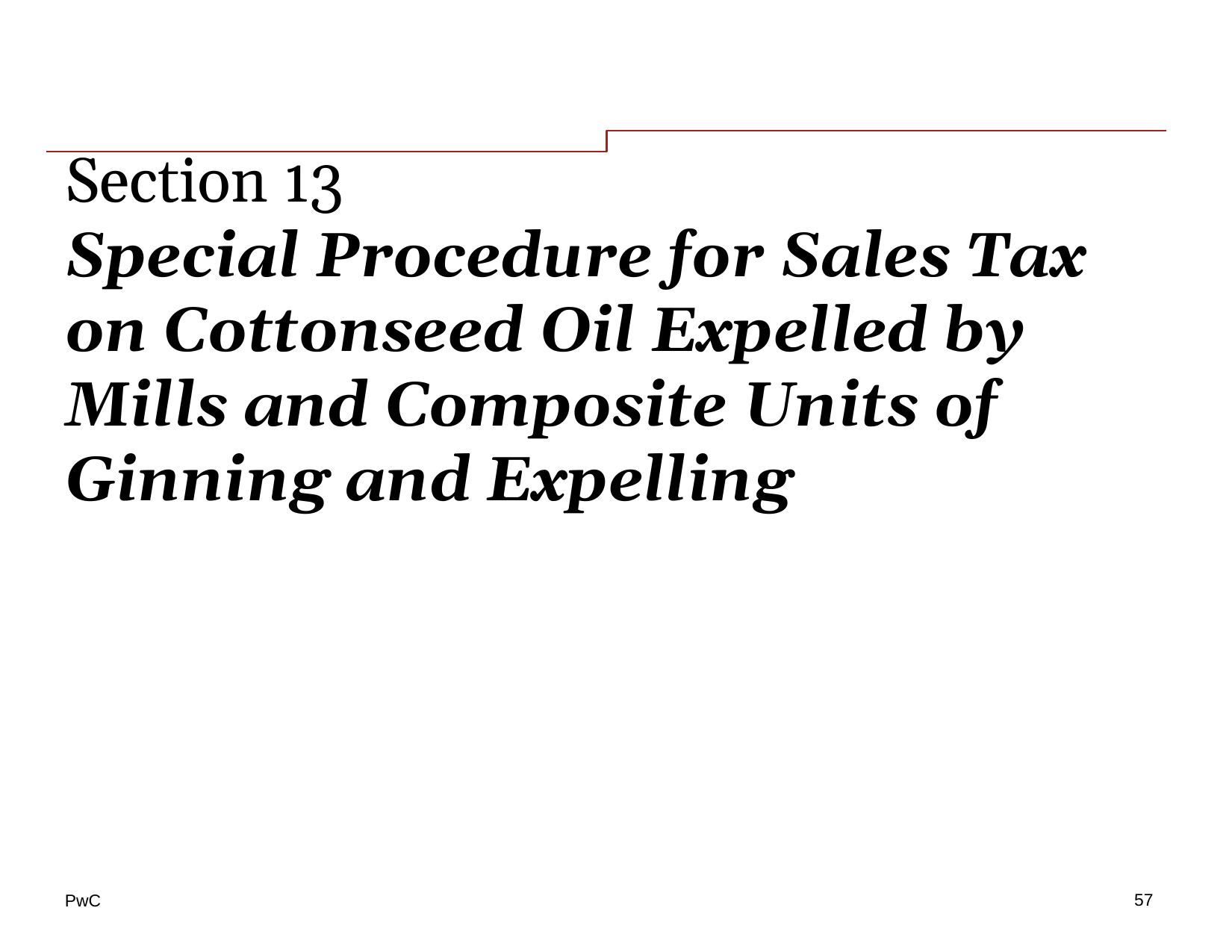

# Section 13 Special Procedure for Sales Tax on Cottonseed Oil Expelled by Mills and Composite Units of Ginning and Expelling